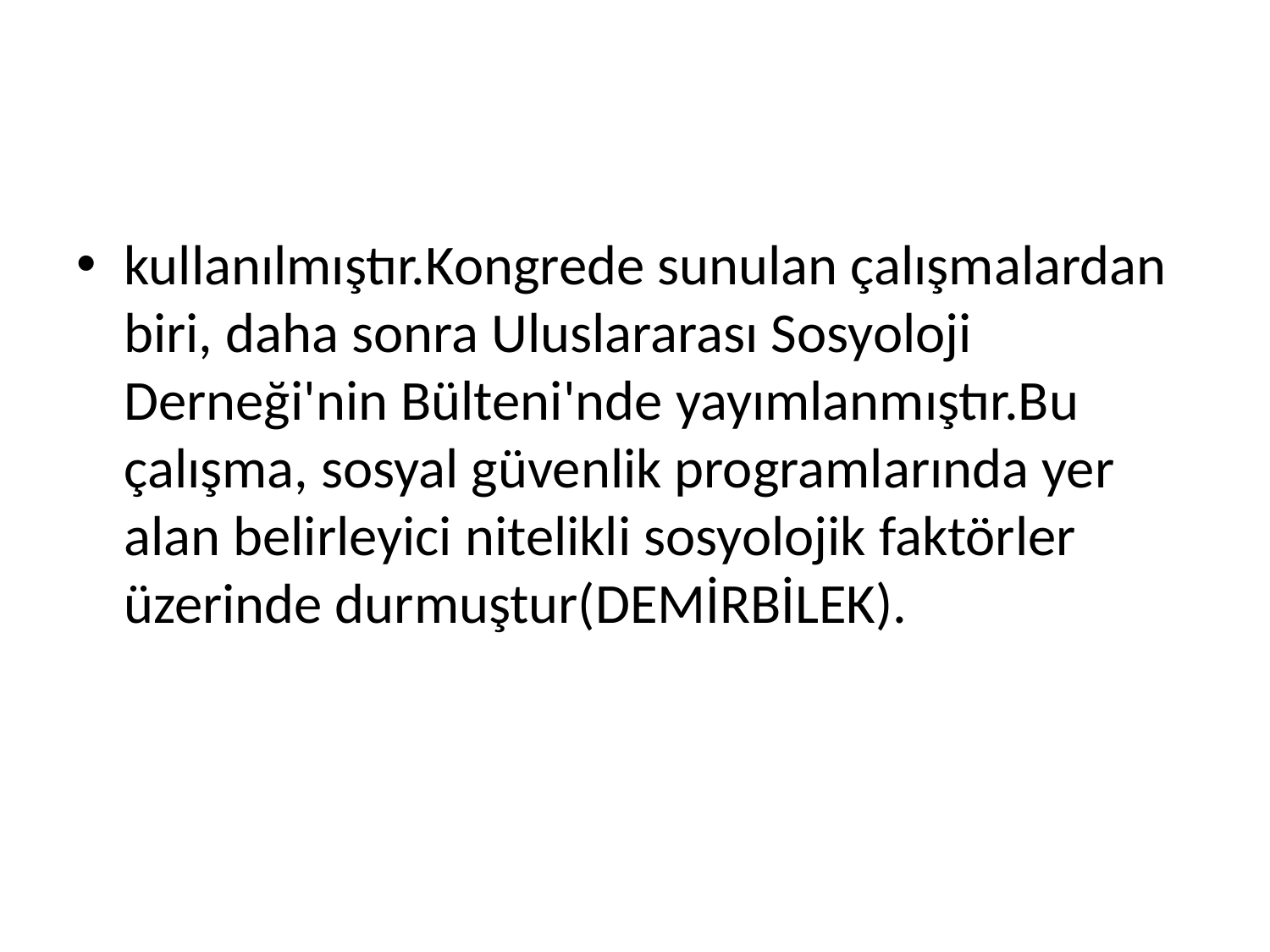

#
kullanılmıştır.Kongrede sunulan çalışmalardan biri, daha sonra Uluslararası Sosyoloji Derneği'nin Bülteni'nde yayımlanmıştır.Bu çalışma, sosyal güvenlik programlarında yer alan belirleyici nitelikli sosyolojik faktörler üzerinde durmuştur(DEMİRBİLEK).